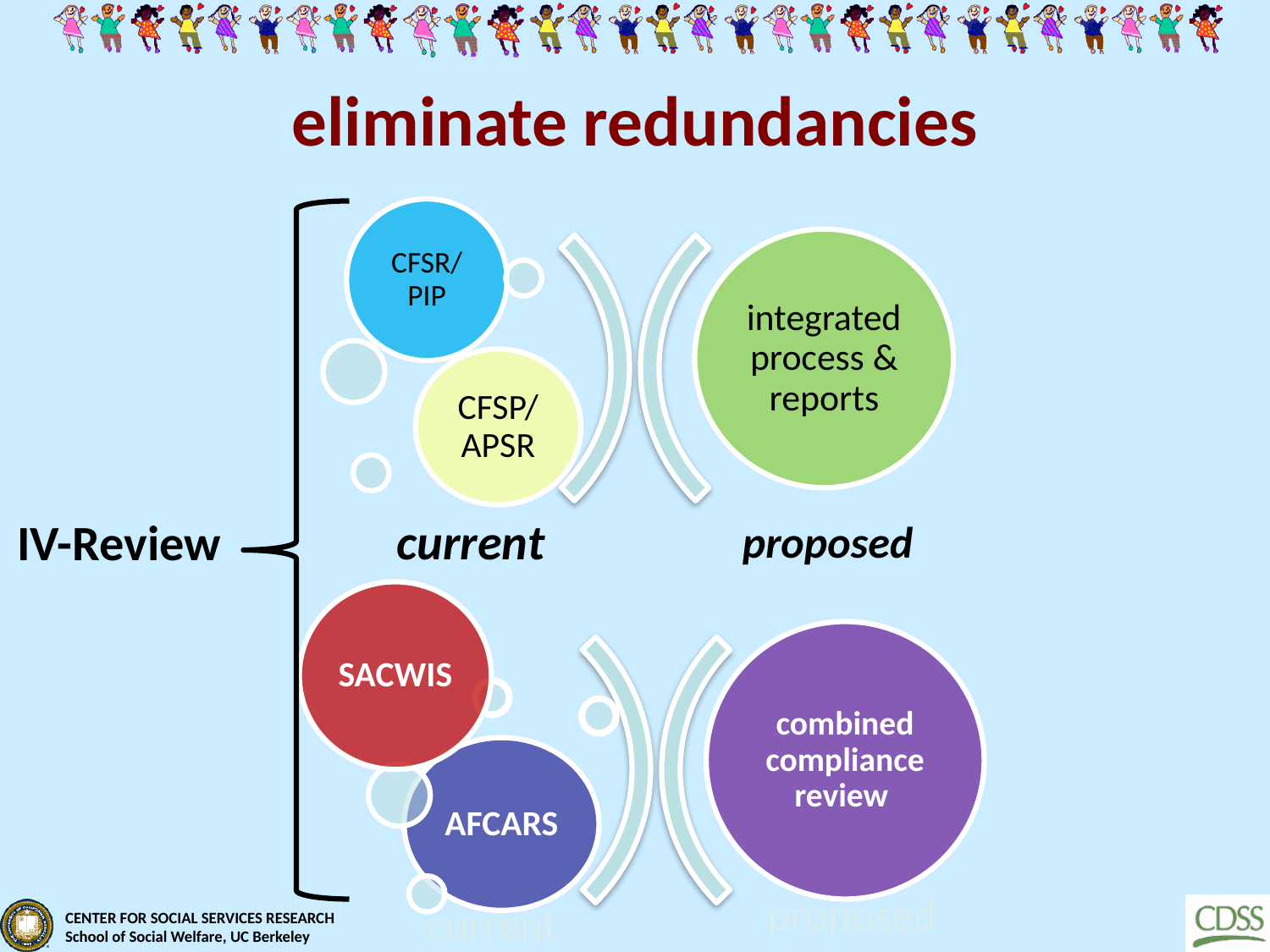

# eliminate redundancies
proposed
integrated process & reports
CFSR/ PIP
CFSP/ APSR
current

IV-Review
proposed
combined compliance review
AFCARS
SACWIS
current